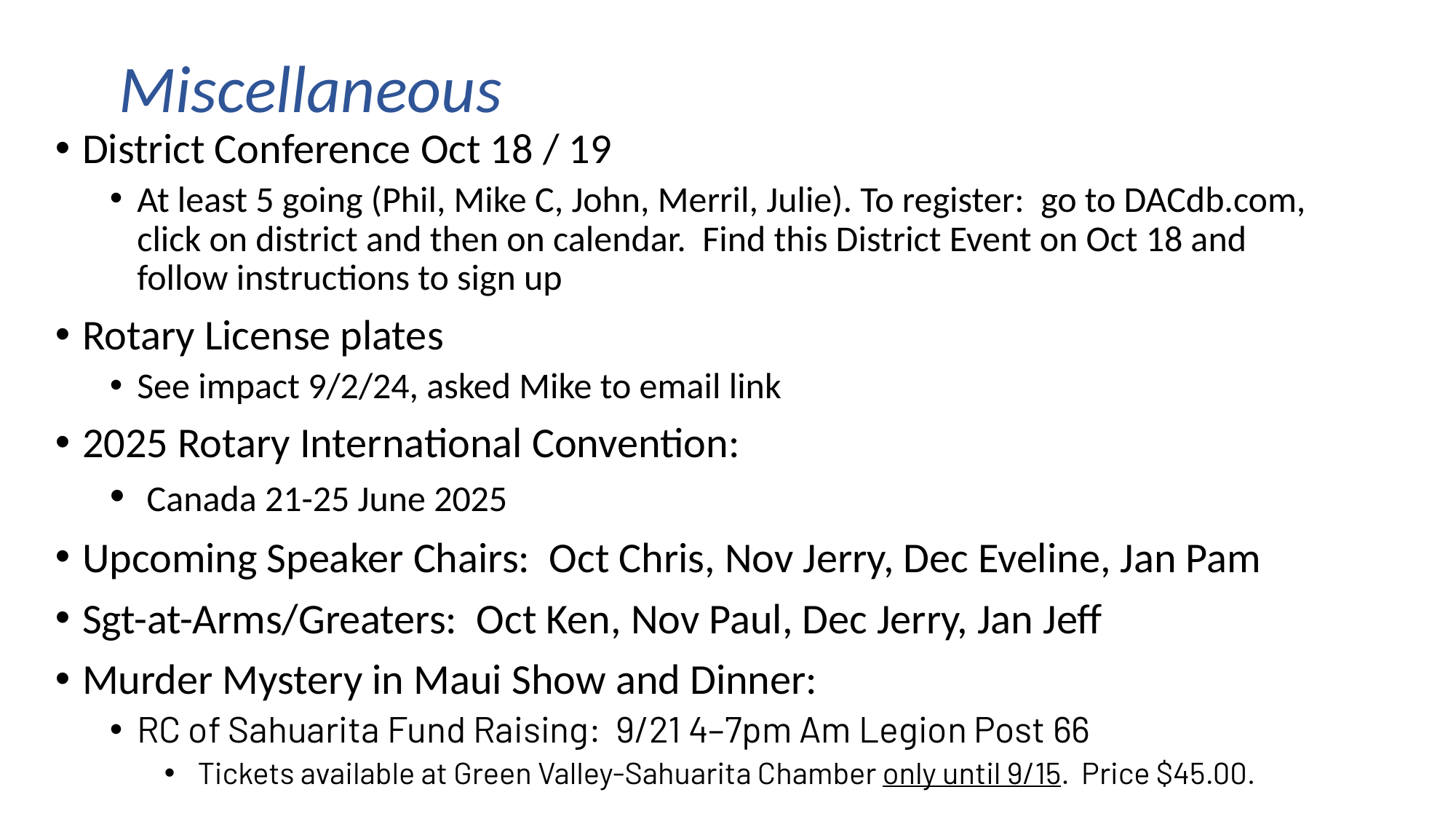

# Miscellaneous
District Conference Oct 18 / 19
At least 5 going (Phil, Mike C, John, Merril, Julie). To register:  go to DACdb.com, click on district and then on calendar.  Find this District Event on Oct 18 and follow instructions to sign up
Rotary License plates
See impact 9/2/24, asked Mike to email link
2025 Rotary International Convention:
 Canada 21-25 June 2025
Upcoming Speaker Chairs:  Oct Chris, Nov Jerry, Dec Eveline, Jan Pam
Sgt-at-Arms/Greaters:  Oct Ken, Nov Paul, Dec Jerry, Jan Jeff
Murder Mystery in Maui Show and Dinner:
RC of Sahuarita Fund Raising:  9/21 4–7pm Am Legion Post 66
 Tickets available at Green Valley-Sahuarita Chamber only until 9/15.  Price $45.00.